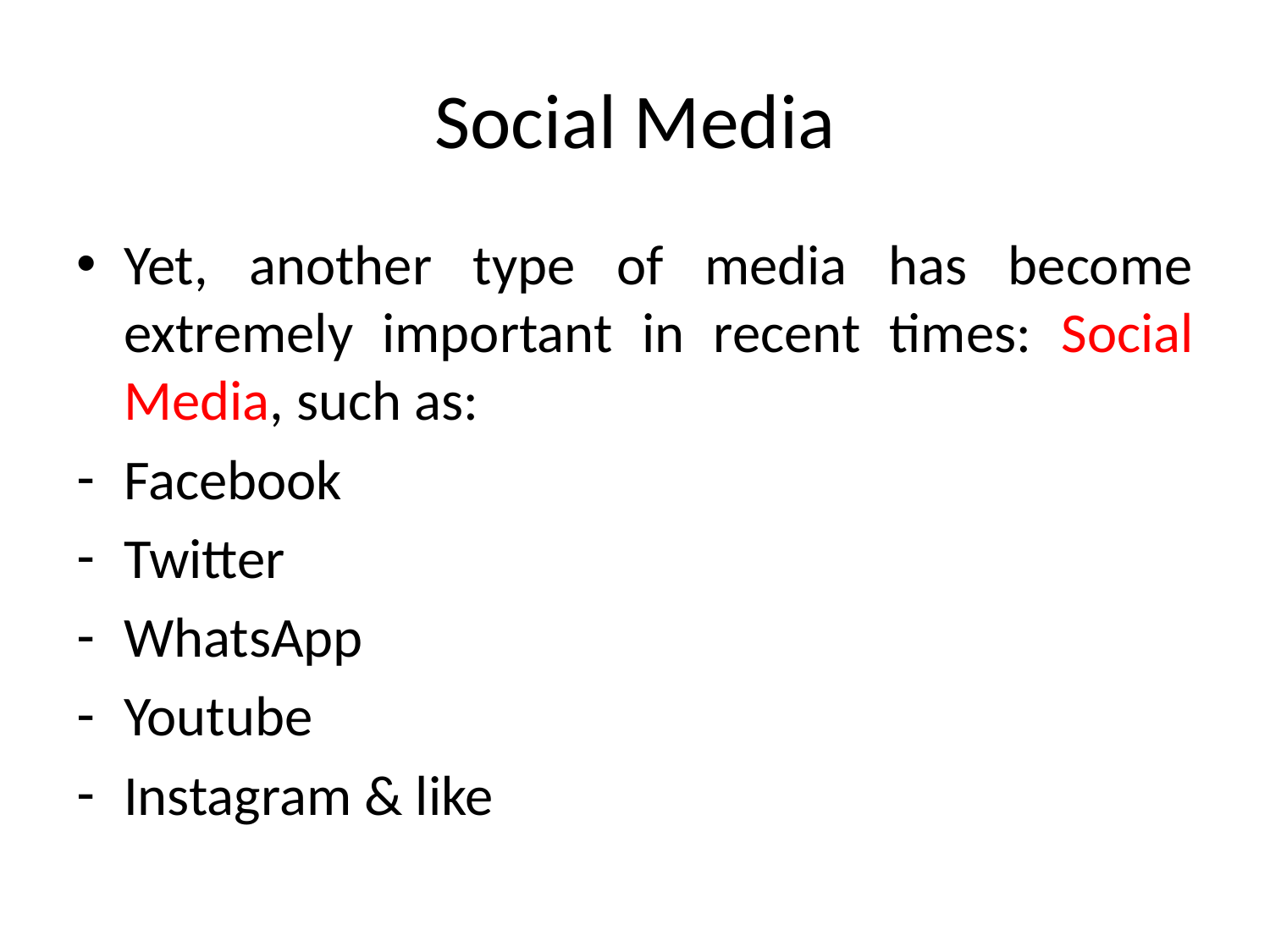

# Social Media
Yet, another type of media has become extremely important in recent times: Social Media, such as:
Facebook
Twitter
WhatsApp
Youtube
Instagram & like